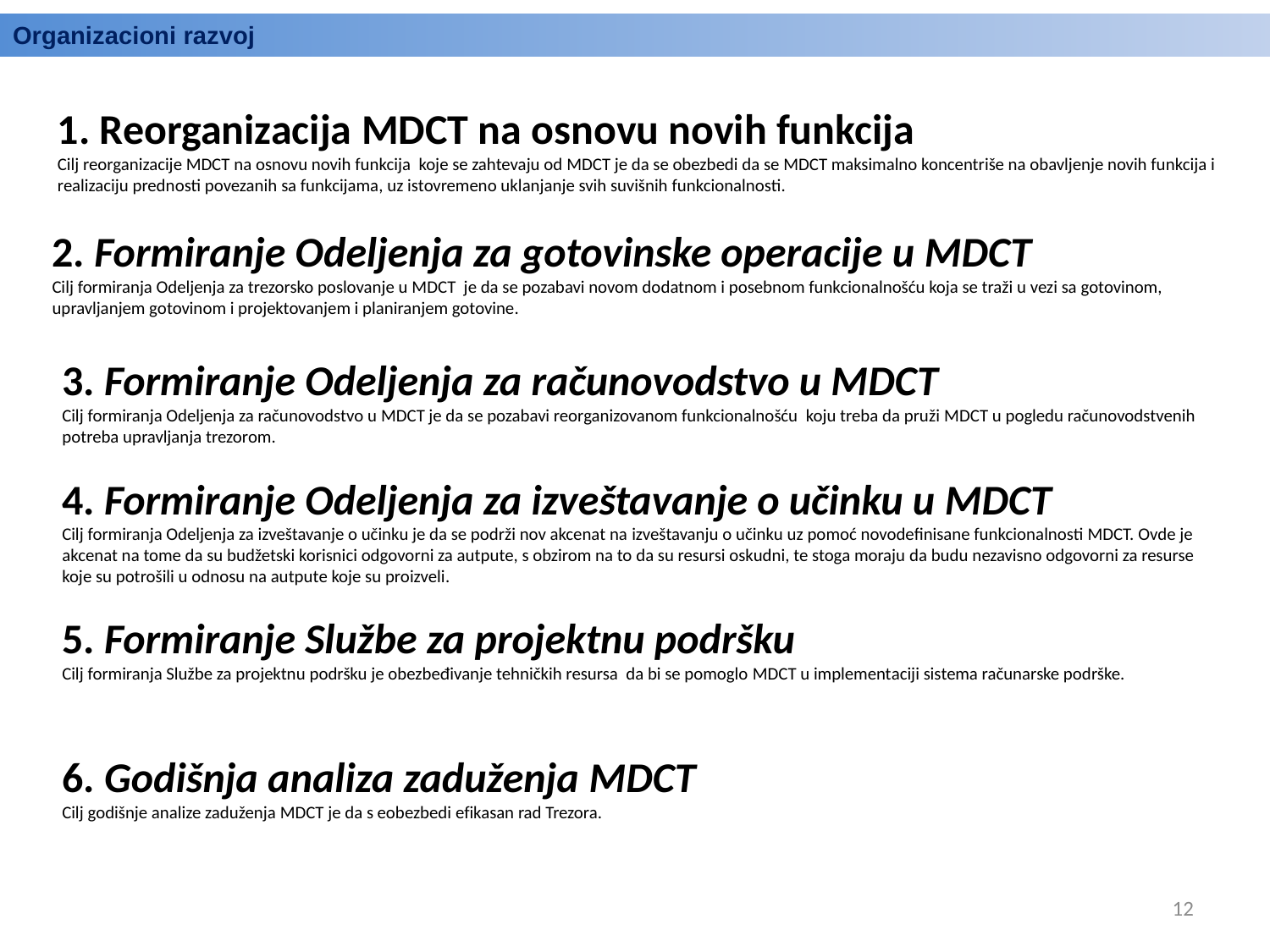

Organizacioni razvoj
1. Reorganizacija MDCT na osnovu novih funkcija
Cilj reorganizacije MDCT na osnovu novih funkcija  koje se zahtevaju od MDCT je da se obezbedi da se MDCT maksimalno koncentriše na obavljenje novih funkcija i realizaciju prednosti povezanih sa funkcijama, uz istovremeno uklanjanje svih suvišnih funkcionalnosti.
2. Formiranje Odeljenja za gotovinske operacije u MDCT
Cilj formiranja Odeljenja za trezorsko poslovanje u MDCT  je da se pozabavi novom dodatnom i posebnom funkcionalnošću koja se traži u vezi sa gotovinom, upravljanjem gotovinom i projektovanjem i planiranjem gotovine.
3. Formiranje Odeljenja za računovodstvo u MDCT
Cilj formiranja Odeljenja za računovodstvo u MDCT je da se pozabavi reorganizovanom funkcionalnošću  koju treba da pruži MDCT u pogledu računovodstvenih potreba upravljanja trezorom.
4. Formiranje Odeljenja za izveštavanje o učinku u MDCT
Cilj formiranja Odeljenja za izveštavanje o učinku je da se podrži nov akcenat na izveštavanju o učinku uz pomoć novodefinisane funkcionalnosti MDCT. Ovde je akcenat na tome da su budžetski korisnici odgovorni za autpute, s obzirom na to da su resursi oskudni, te stoga moraju da budu nezavisno odgovorni za resurse koje su potrošili u odnosu na autpute koje su proizveli.
5. Formiranje Službe za projektnu podršku
Cilj formiranja Službe za projektnu podršku je obezbeđivanje tehničkih resursa  da bi se pomoglo MDCT u implementaciji sistema računarske podrške.

6. Godišnja analiza zaduženja MDCT
Cilj godišnje analize zaduženja MDCT je da s eobezbedi efikasan rad Trezora.

12